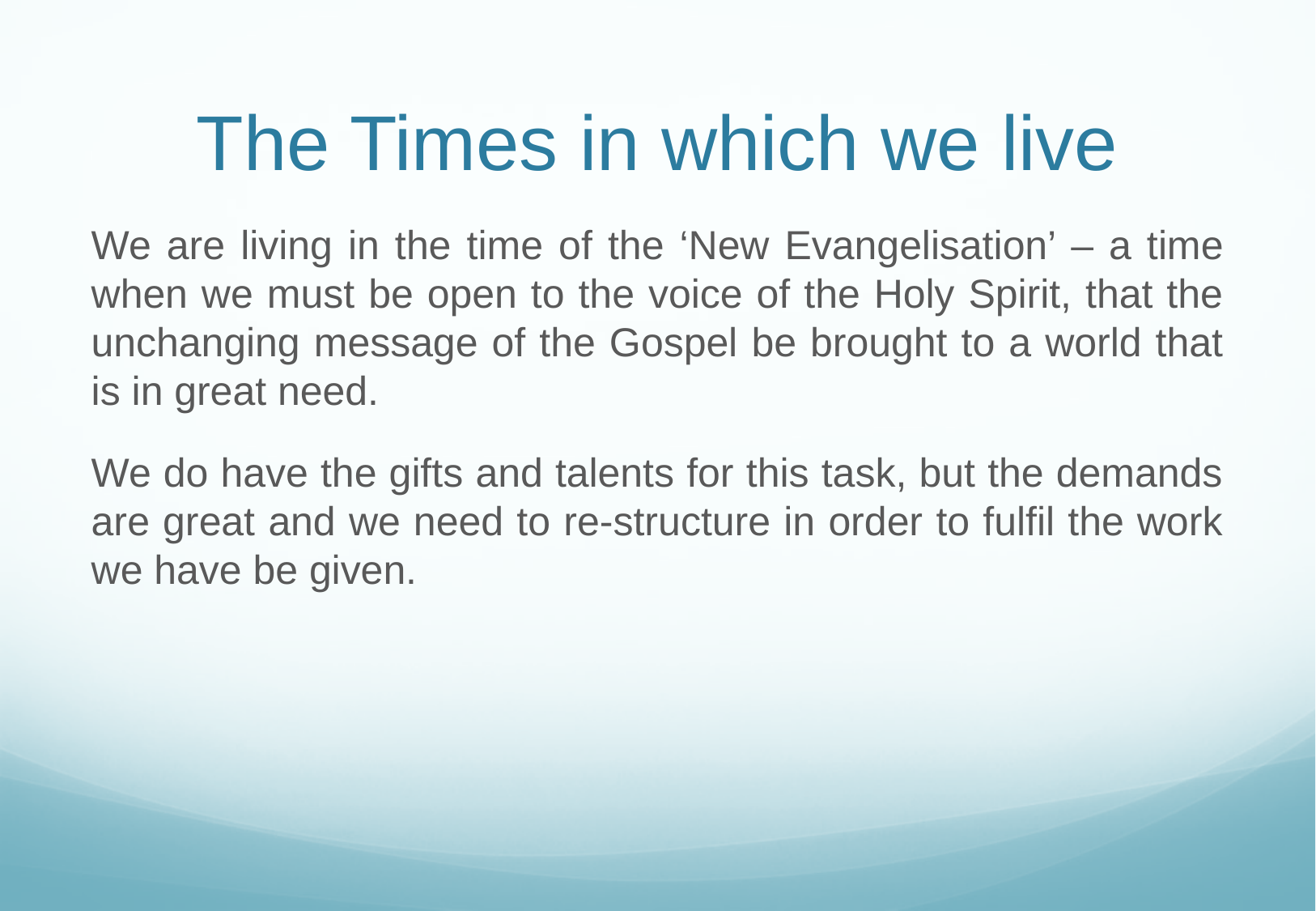

# The Times in which we live
We are living in the time of the ‘New Evangelisation’ – a time when we must be open to the voice of the Holy Spirit, that the unchanging message of the Gospel be brought to a world that is in great need.
We do have the gifts and talents for this task, but the demands are great and we need to re-structure in order to fulfil the work we have be given.